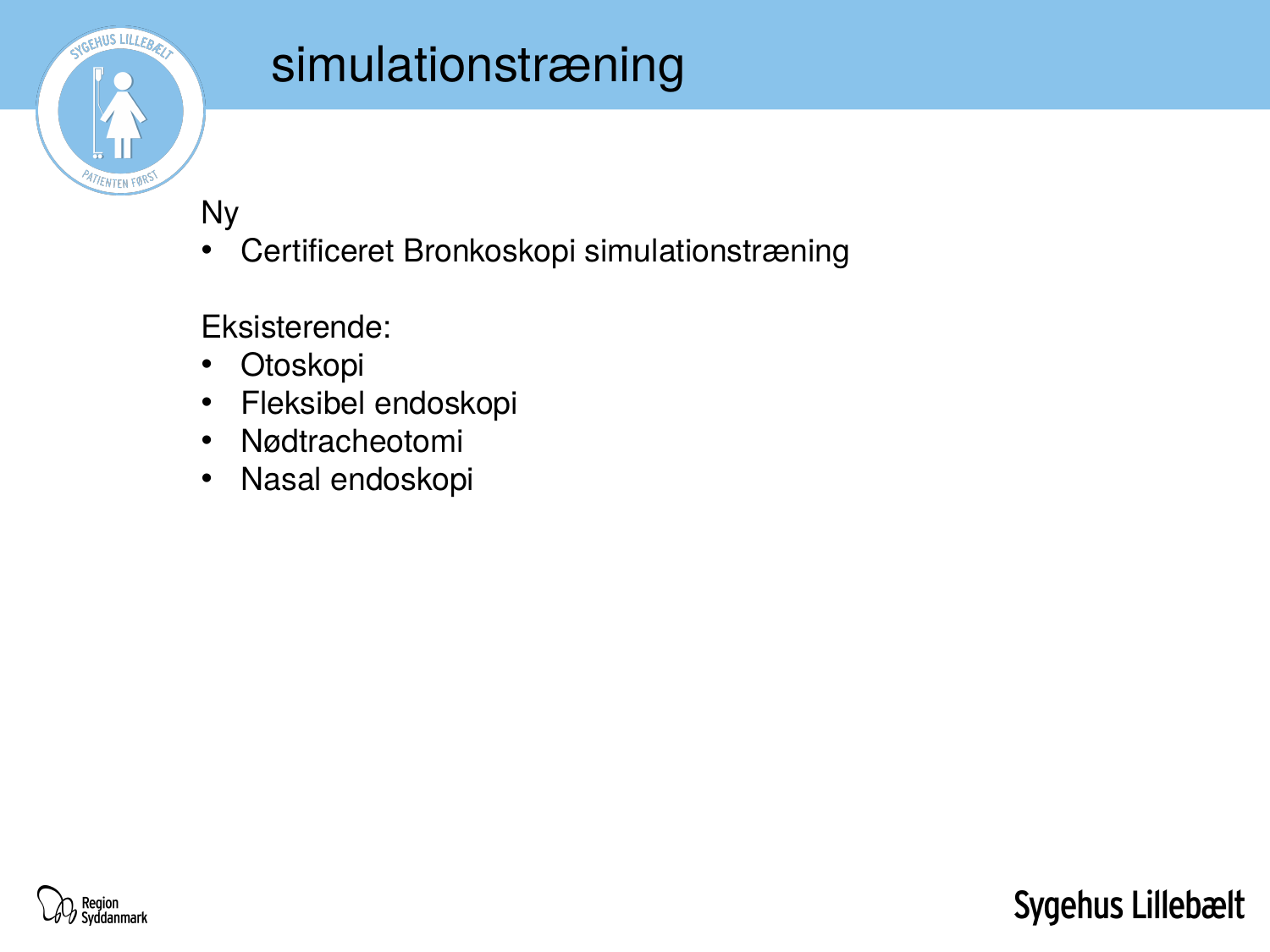

simulationstræning
Ny
Certificeret Bronkoskopi simulationstræning

Eksisterende:
Otoskopi
Fleksibel endoskopi
Nødtracheotomi
Nasal endoskopi